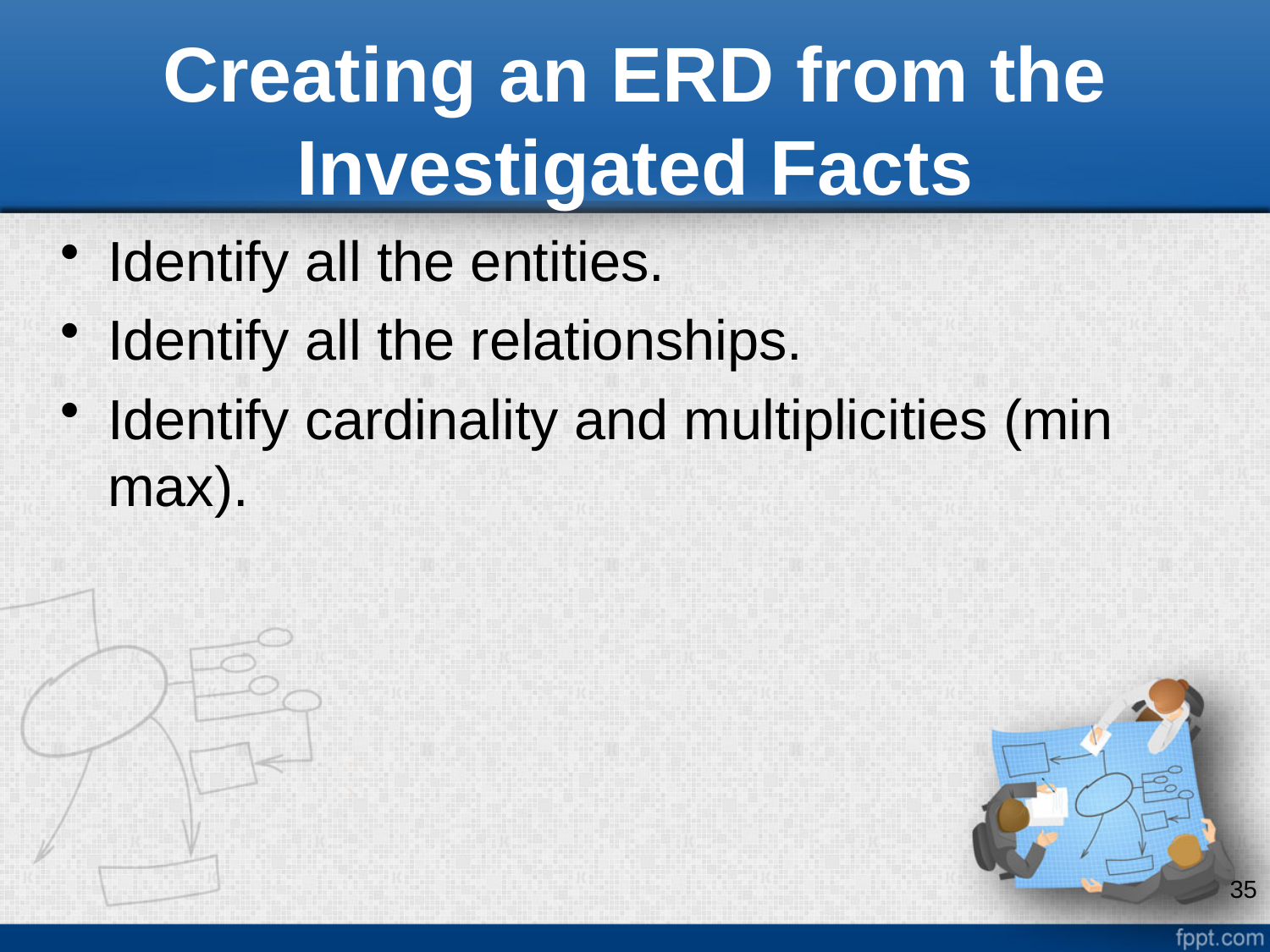

# Creating an ERD from the Investigated Facts
Identify all the entities.
Identify all the relationships.
Identify cardinality and multiplicities (min max).
35